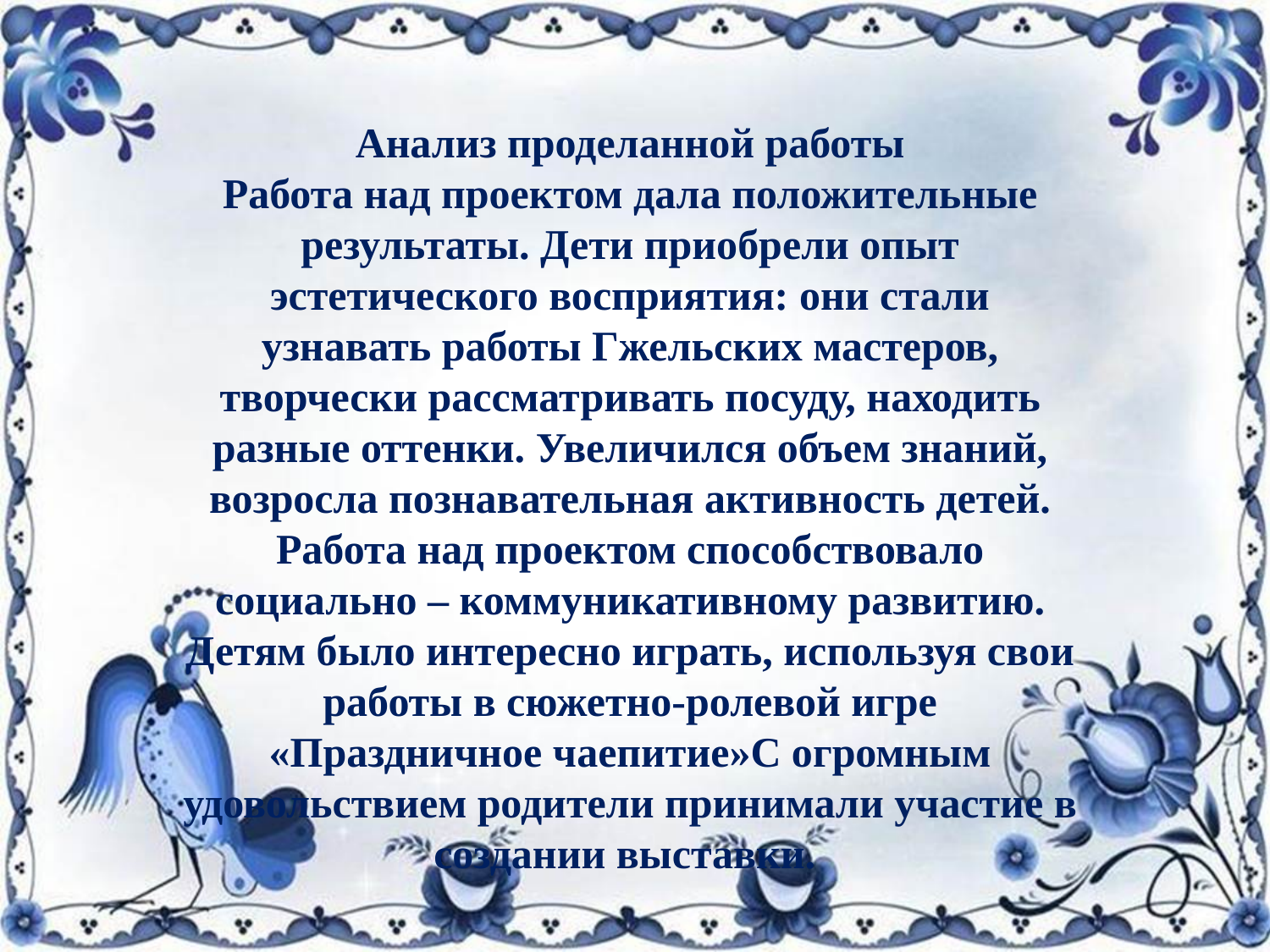

Анализ проделанной работы
Работа над проектом дала положительные результаты. Дети приобрели опыт эстетического восприятия: они стали узнавать работы Гжельских мастеров, творчески рассматривать посуду, находить разные оттенки. Увеличился объем знаний, возросла познавательная активность детей. Работа над проектом способствовало социально – коммуникативному развитию. Детям было интересно играть, используя свои работы в сюжетно-ролевой игре «Праздничное чаепитие»С огромным удовольствием родители принимали участие в создании выставки.